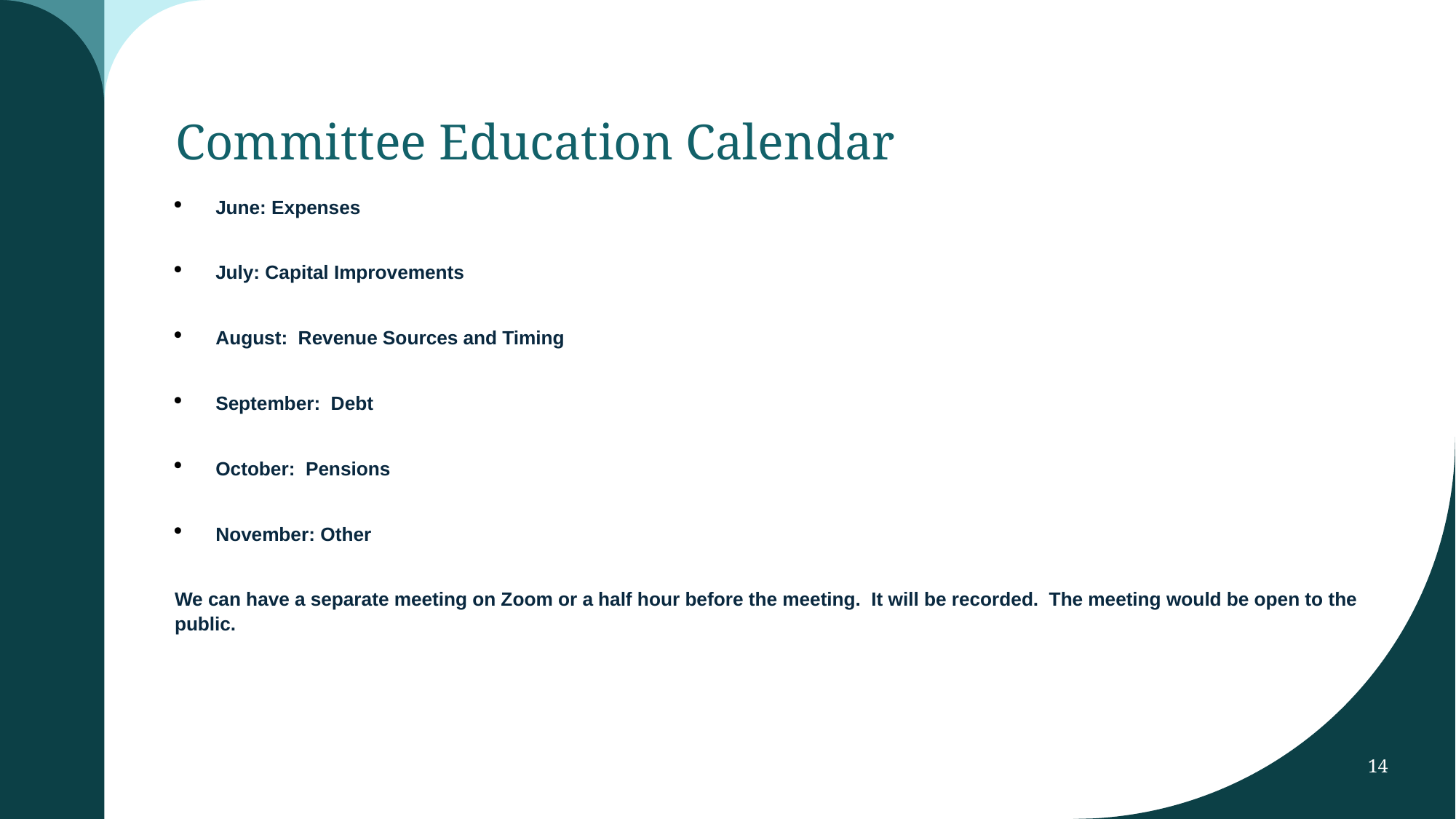

# Committee Education Calendar

June: Expenses

July: Capital Improvements

August:  Revenue Sources and Timing

September:  Debt

October:  Pensions

November: Other

We can have a separate meeting on Zoom or a half hour before the meeting.  It will be recorded.  The meeting would be open to the public.

14